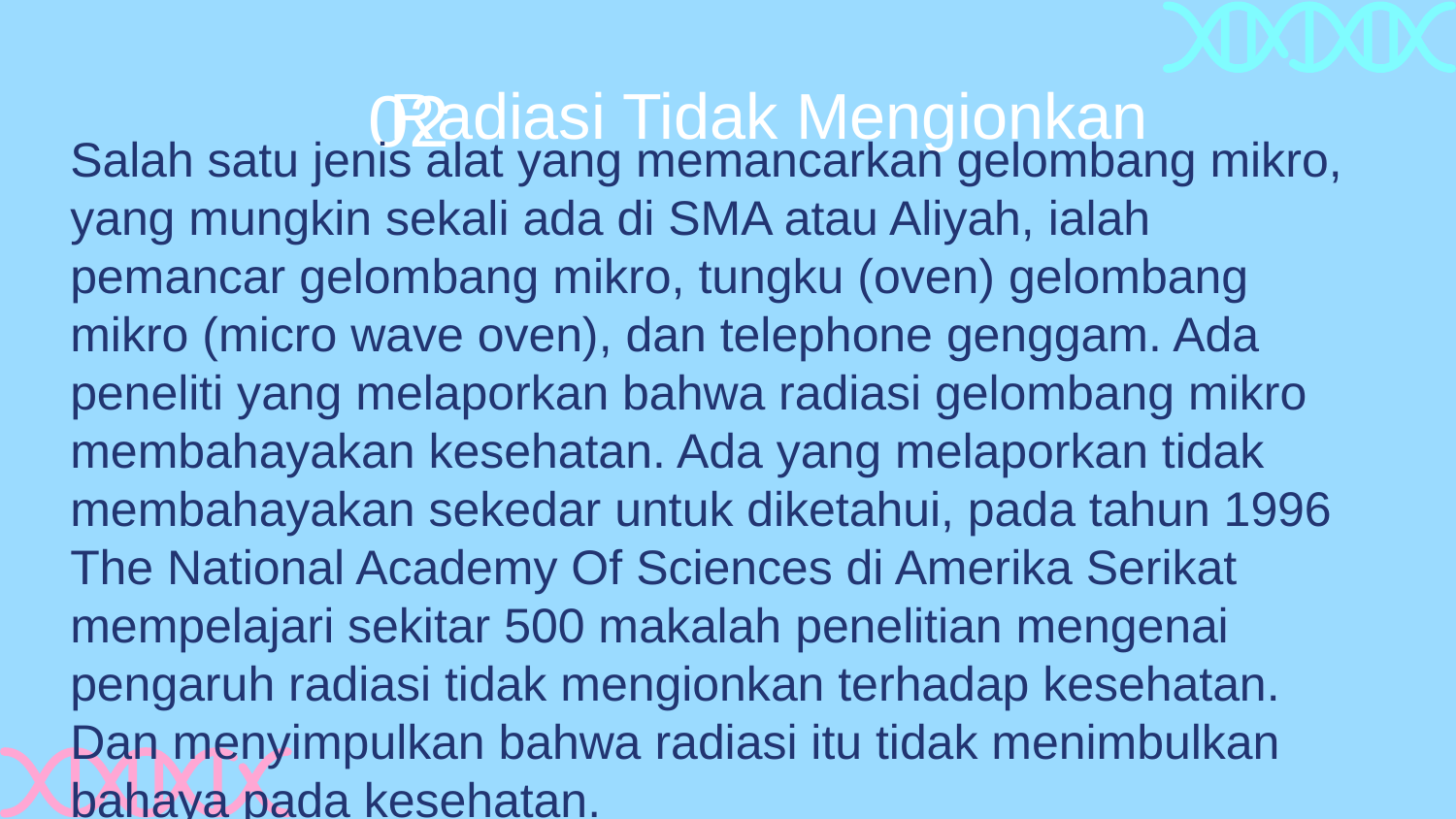

02
# Radiasi Tidak Mengionkan
	Salah satu jenis alat yang memancarkan gelombang mikro, yang mungkin sekali ada di SMA atau Aliyah, ialah pemancar gelombang mikro, tungku (oven) gelombang mikro (micro wave oven), dan telephone genggam. Ada  peneliti yang melaporkan bahwa radiasi gelombang mikro membahayakan kesehatan. Ada yang melaporkan tidak membahayakan sekedar untuk diketahui, pada tahun 1996 The National Academy Of Sciences di Amerika Serikat mempelajari sekitar 500 makalah penelitian mengenai pengaruh radiasi tidak mengionkan terhadap kesehatan. Dan menyimpulkan bahwa radiasi itu tidak menimbulkan bahaya pada kesehatan.